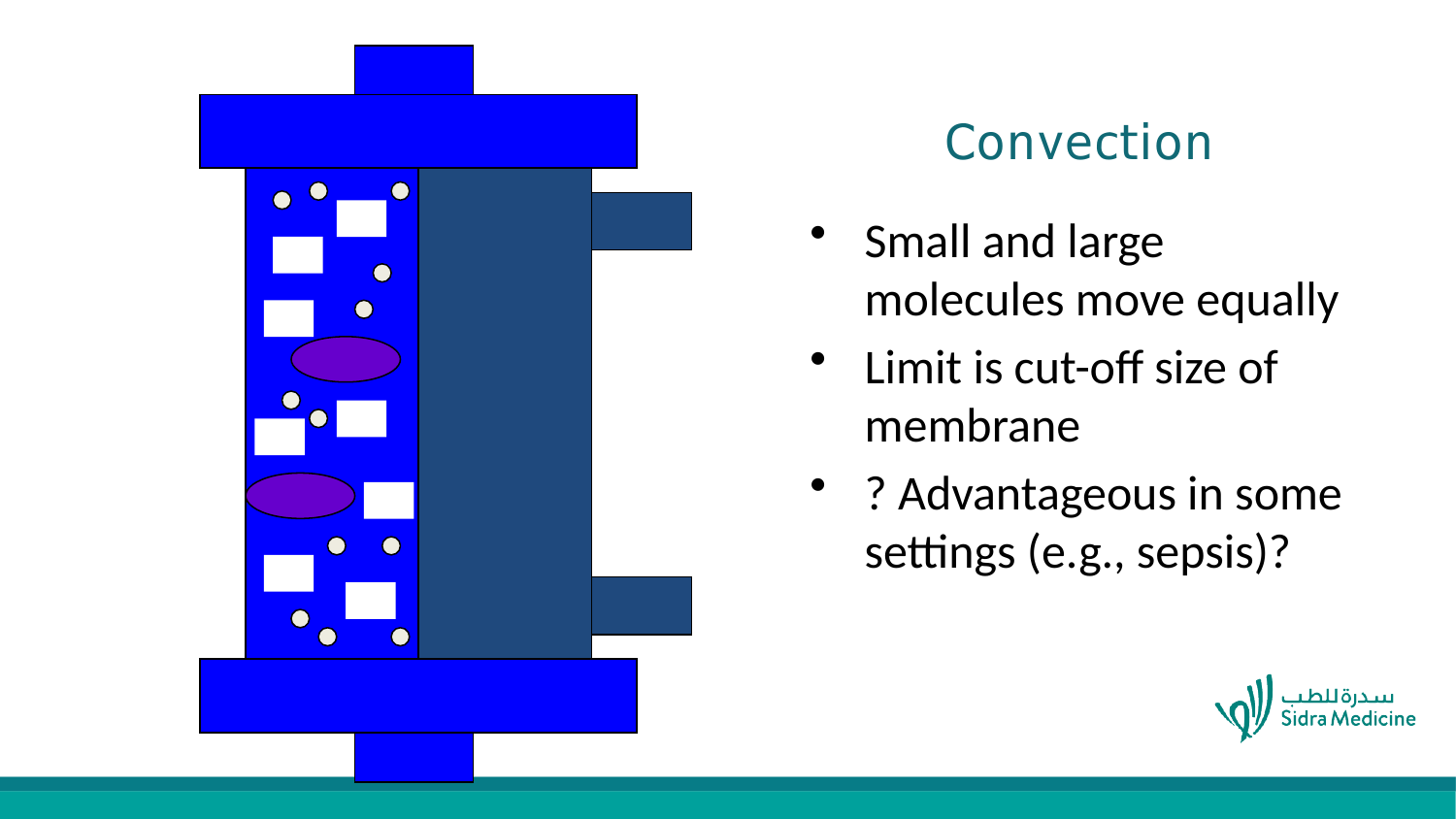

Convection

Small and large molecules move equally
Limit is cut-off size of membrane
? Advantageous in some settings (e.g., sepsis)?